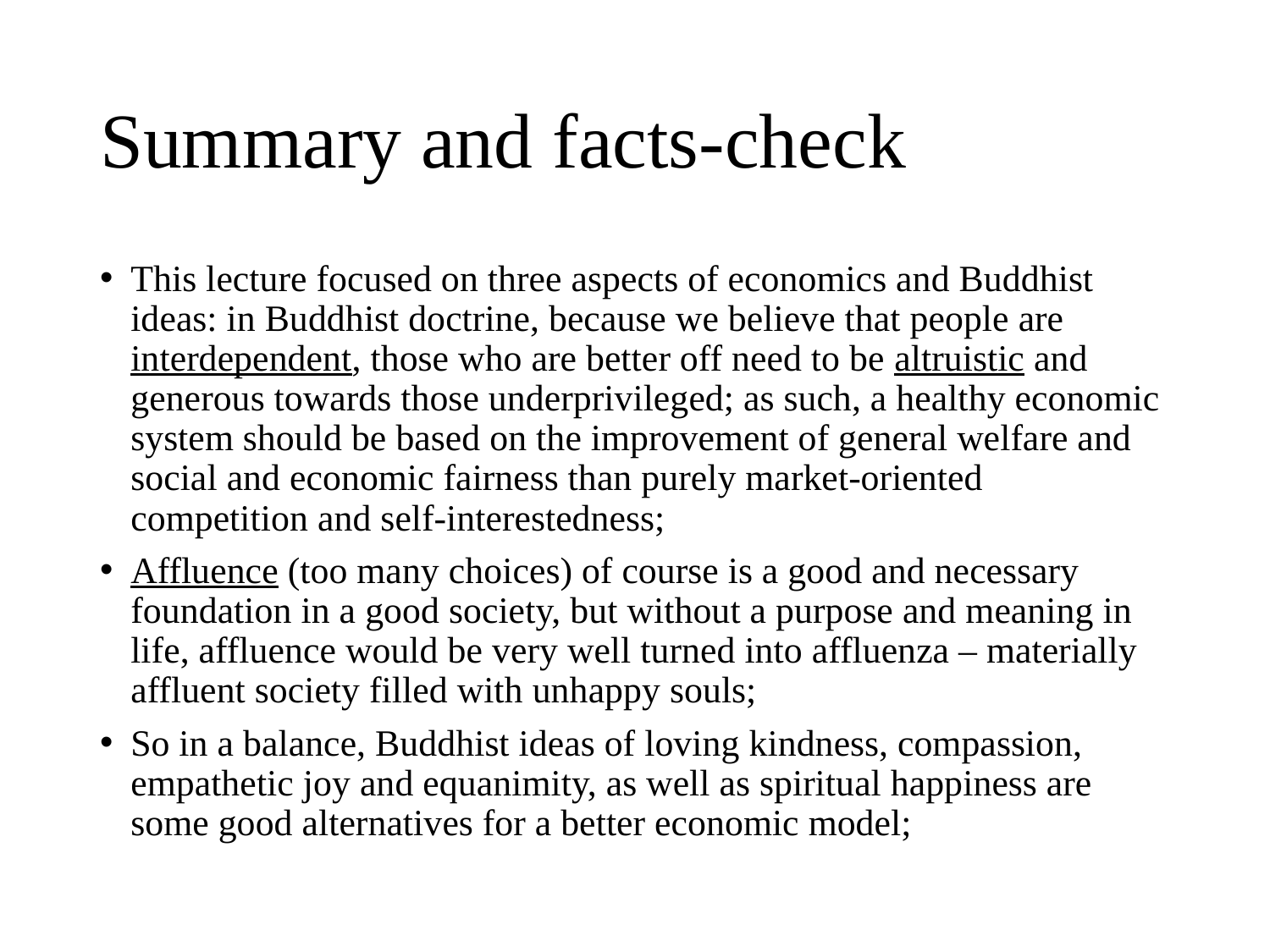

# Summary and facts-check
This lecture focused on three aspects of economics and Buddhist ideas: in Buddhist doctrine, because we believe that people are interdependent, those who are better off need to be altruistic and generous towards those underprivileged; as such, a healthy economic system should be based on the improvement of general welfare and social and economic fairness than purely market-oriented competition and self-interestedness;
Affluence (too many choices) of course is a good and necessary foundation in a good society, but without a purpose and meaning in life, affluence would be very well turned into affluenza – materially affluent society filled with unhappy souls;
So in a balance, Buddhist ideas of loving kindness, compassion, empathetic joy and equanimity, as well as spiritual happiness are some good alternatives for a better economic model;